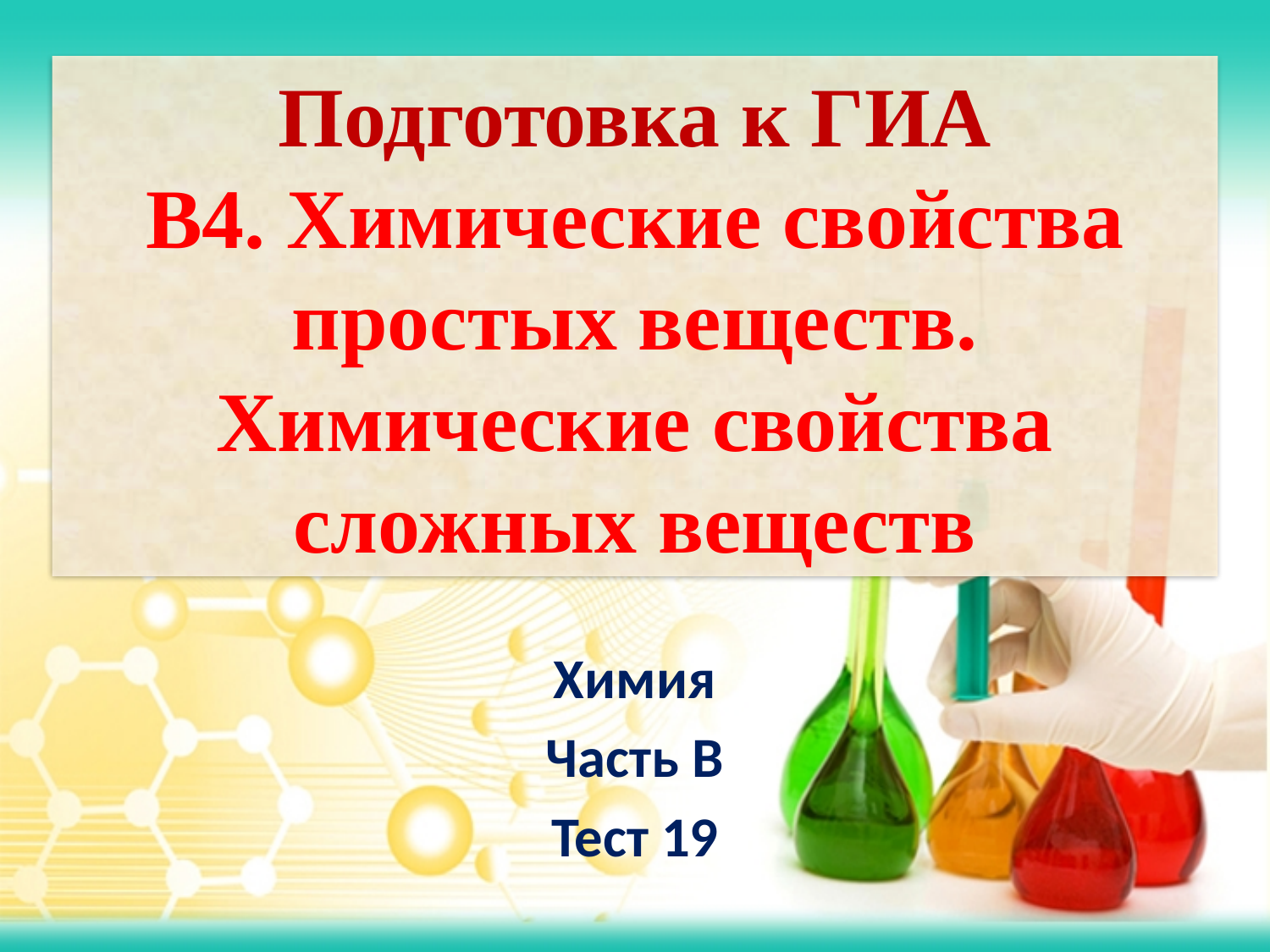

Подготовка к ГИА
B4. Химические свойства простых веществ. Химические свойства сложных веществ
Химия
Часть B
Тест 19